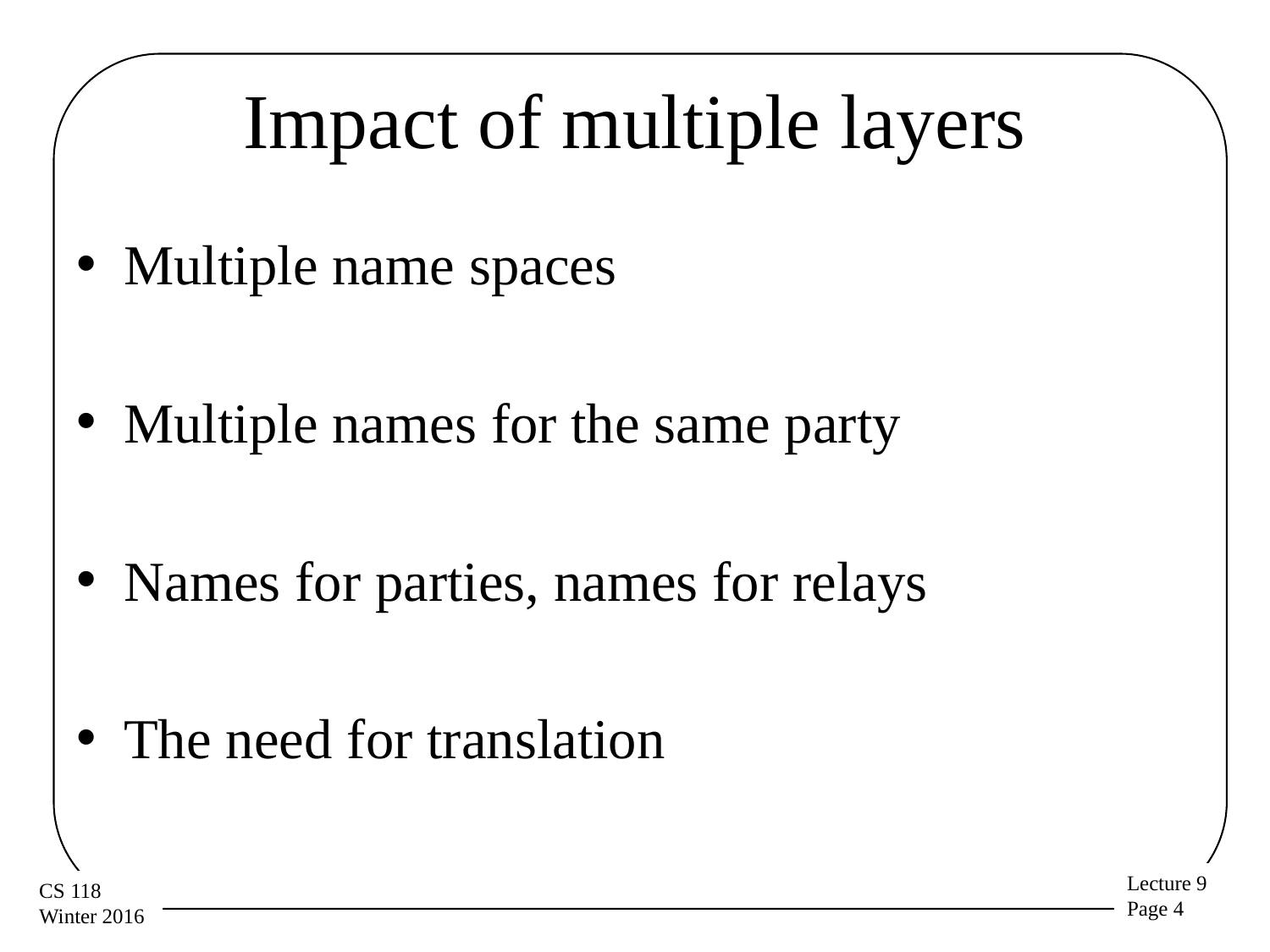

# Impact of multiple layers
Multiple name spaces

Multiple names for the same party

Names for parties, names for relays

The need for translation